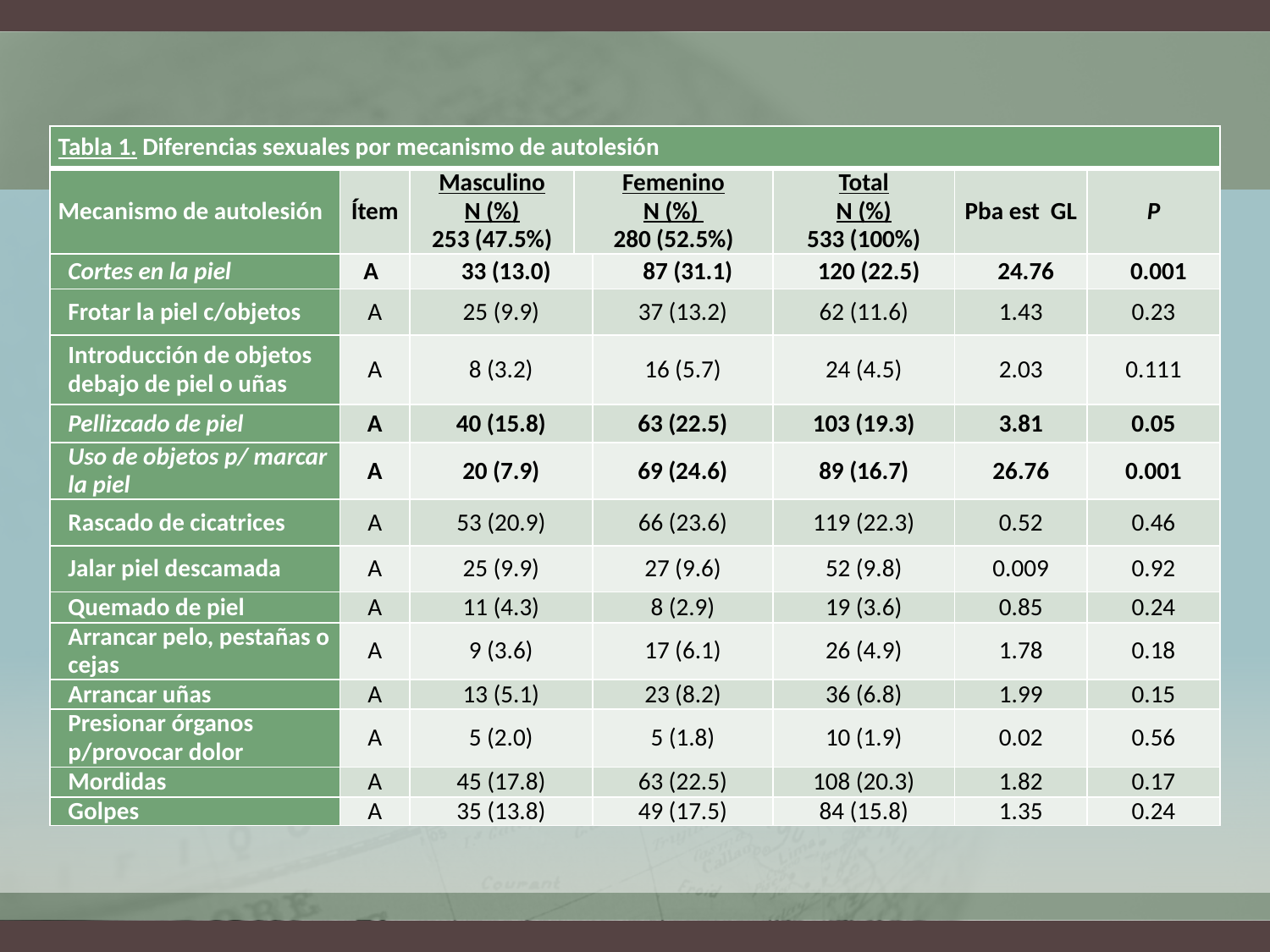

#
| Tabla 1. Diferencias sexuales por mecanismo de autolesión |  |  |  |  |  |  |  |
| --- | --- | --- | --- | --- | --- | --- | --- |
| Mecanismo de autolesión | Ítem | Masculino N (%) 253 (47.5%) | Femenino N (%) 280 (52.5%) |  | Total N (%) 533 (100%) | Pba est GL | P |
| Cortes en la piel | A | 33 (13.0) |  | 87 (31.1) | 120 (22.5) | 24.76 | 0.001 |
| Frotar la piel c/objetos | A | 25 (9.9) |  | 37 (13.2) | 62 (11.6) | 1.43 | 0.23 |
| Introducción de objetos debajo de piel o uñas | A | 8 (3.2) |  | 16 (5.7) | 24 (4.5) | 2.03 | 0.111 |
| Pellizcado de piel | A | 40 (15.8) |  | 63 (22.5) | 103 (19.3) | 3.81 | 0.05 |
| Uso de objetos p/ marcar la piel | A | 20 (7.9) |  | 69 (24.6) | 89 (16.7) | 26.76 | 0.001 |
| Rascado de cicatrices | A | 53 (20.9) |  | 66 (23.6) | 119 (22.3) | 0.52 | 0.46 |
| Jalar piel descamada | A | 25 (9.9) |  | 27 (9.6) | 52 (9.8) | 0.009 | 0.92 |
| Quemado de piel | A | 11 (4.3) |  | 8 (2.9) | 19 (3.6) | 0.85 | 0.24 |
| Arrancar pelo, pestañas o cejas | A | 9 (3.6) |  | 17 (6.1) | 26 (4.9) | 1.78 | 0.18 |
| Arrancar uñas | A | 13 (5.1) |  | 23 (8.2) | 36 (6.8) | 1.99 | 0.15 |
| Presionar órganos p/provocar dolor | A | 5 (2.0) |  | 5 (1.8) | 10 (1.9) | 0.02 | 0.56 |
| Mordidas | A | 45 (17.8) |  | 63 (22.5) | 108 (20.3) | 1.82 | 0.17 |
| Golpes | A | 35 (13.8) |  | 49 (17.5) | 84 (15.8) | 1.35 | 0.24 |